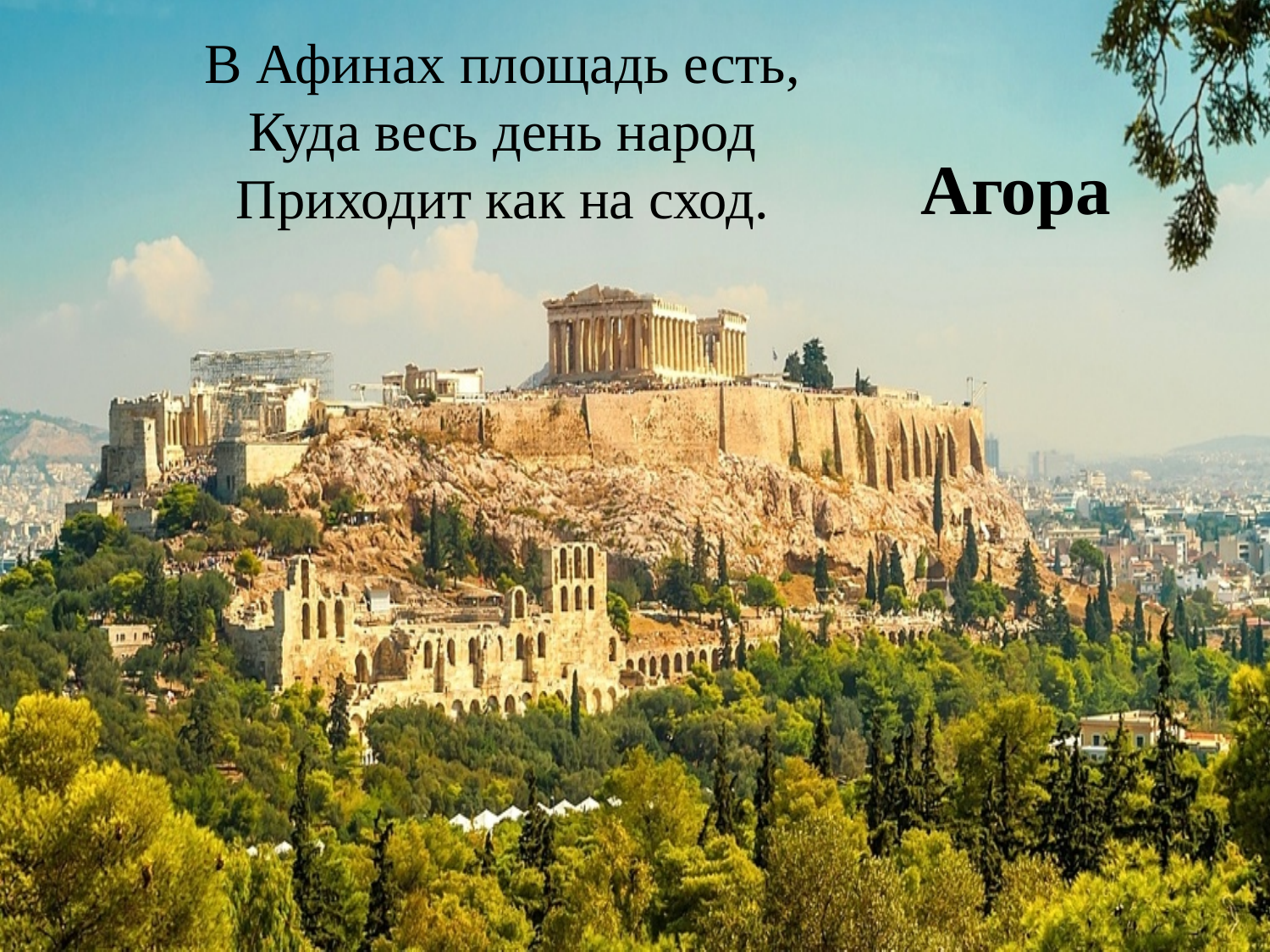

В Афинах площадь есть,
Куда весь день народ
Приходит как на сход.
Агора